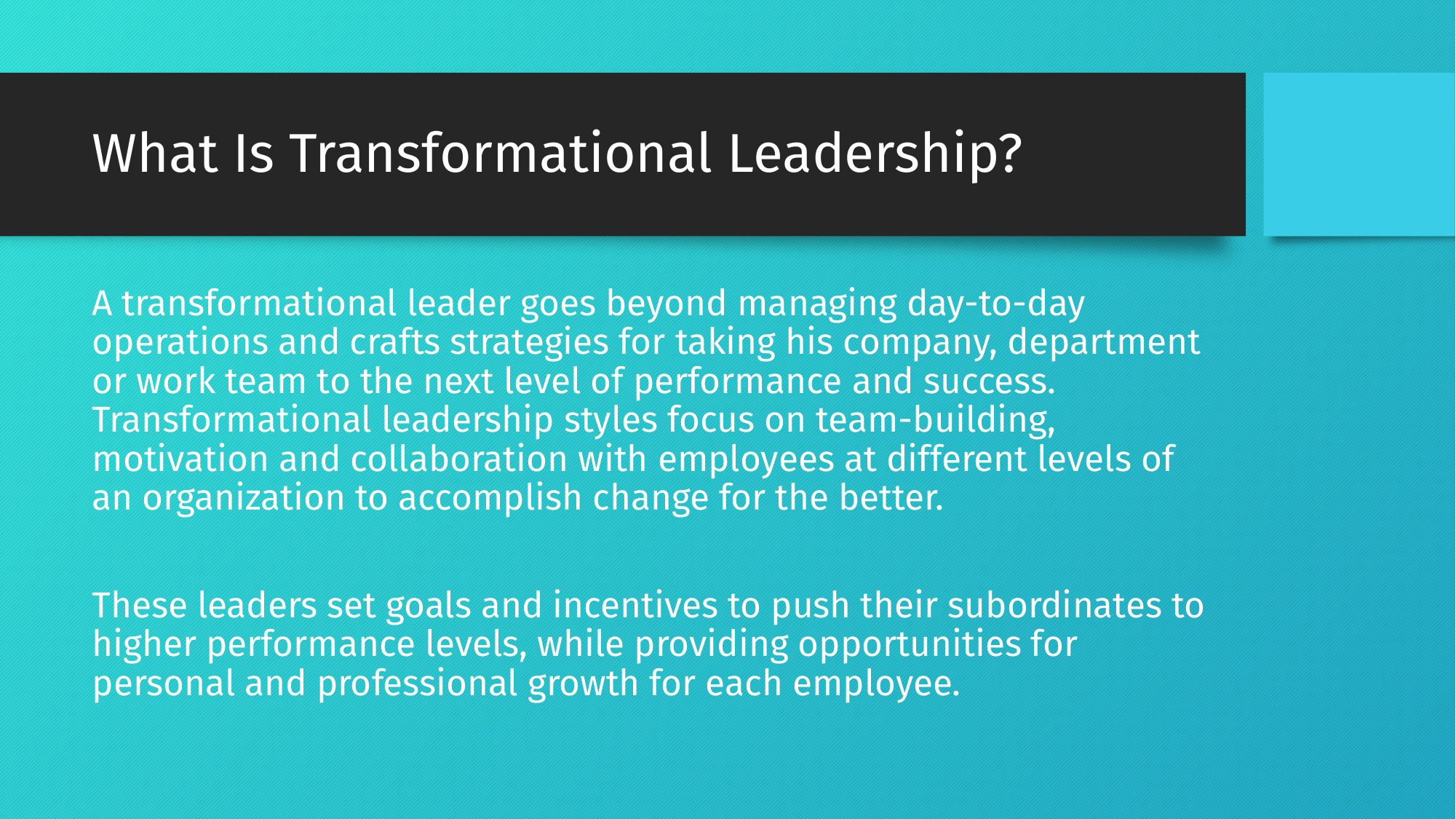

# What Is Transformational Leadership?
A transformational leader goes beyond managing day-to-day operations and crafts strategies for taking his company, department or work team to the next level of performance and success. Transformational leadership styles focus on team-building, motivation and collaboration with employees at different levels of an organization to accomplish change for the better.

These leaders set goals and incentives to push their subordinates to higher performance levels, while providing opportunities for personal and professional growth for each employee.